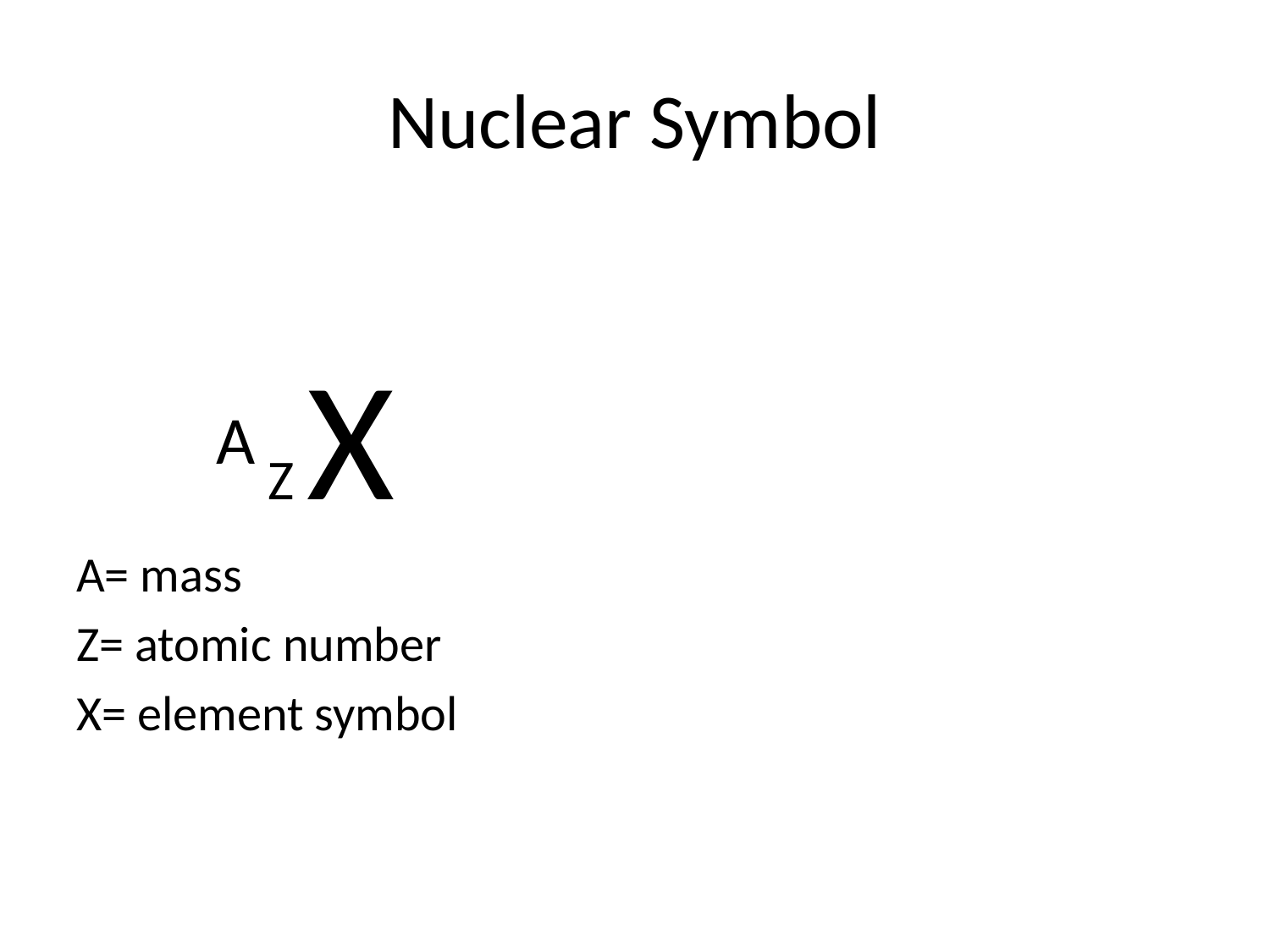

# Nuclear Symbol

           A Z X
A= mass
Z= atomic number
X= element symbol